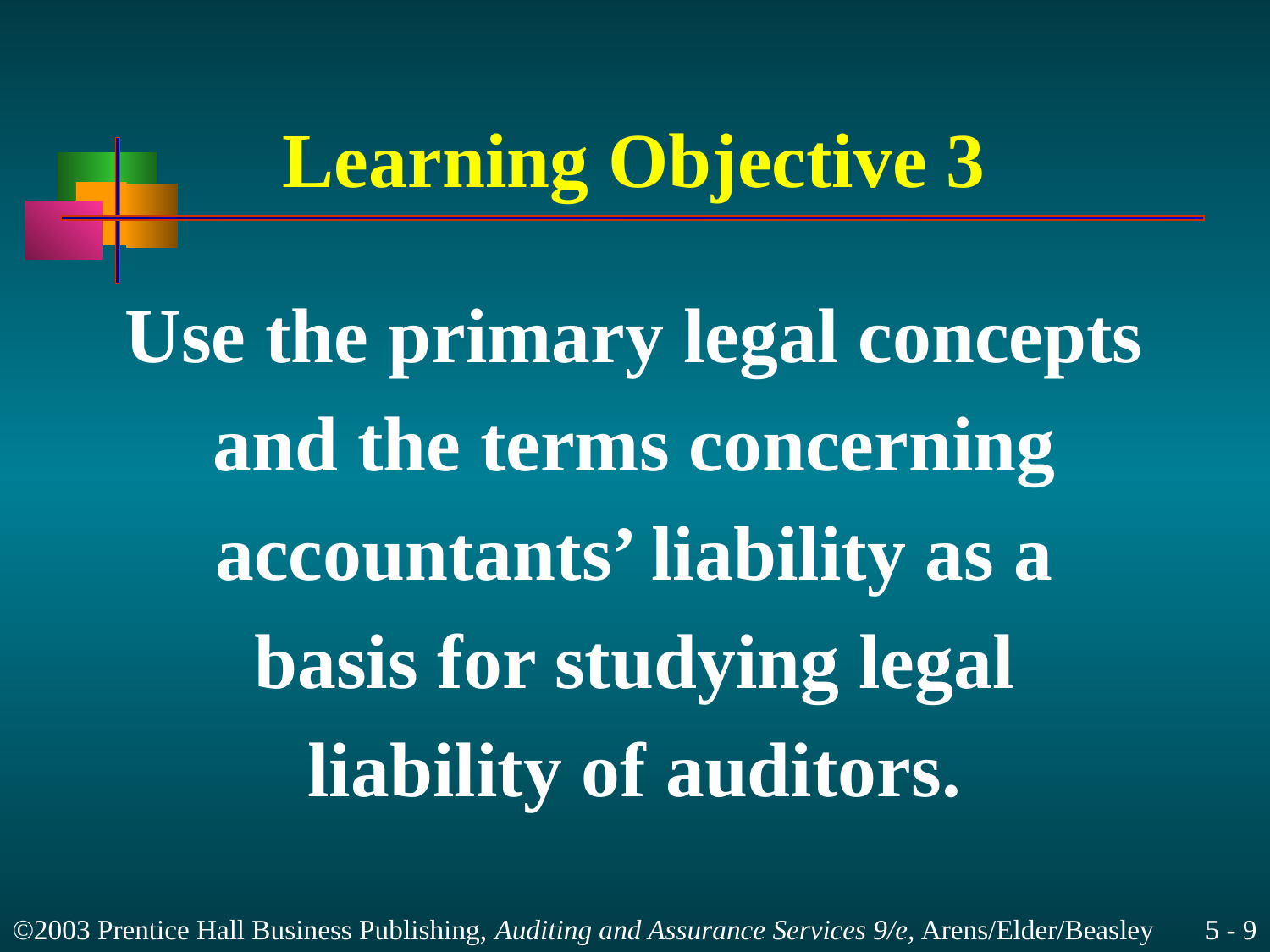

# Learning Objective 3
Use the primary legal concepts
and the terms concerning
accountants’ liability as a
basis for studying legal
liability of auditors.